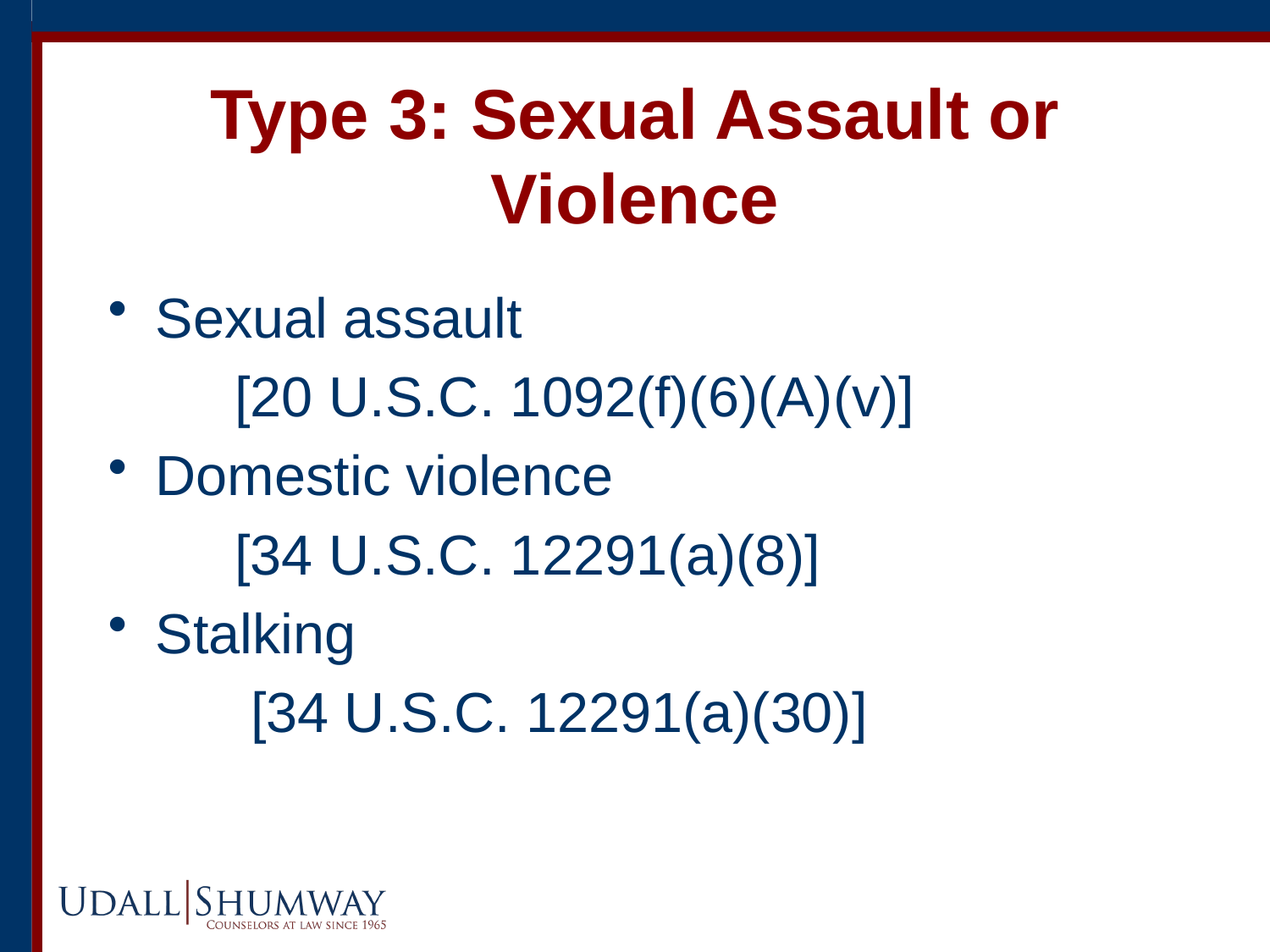

# Type 3: Sexual Assault or Violence
Sexual assault
	[20 U.S.C. 1092(f)(6)(A)(v)]
Domestic violence
	[34 U.S.C. 12291(a)(8)]
Stalking
	 [34 U.S.C. 12291(a)(30)]